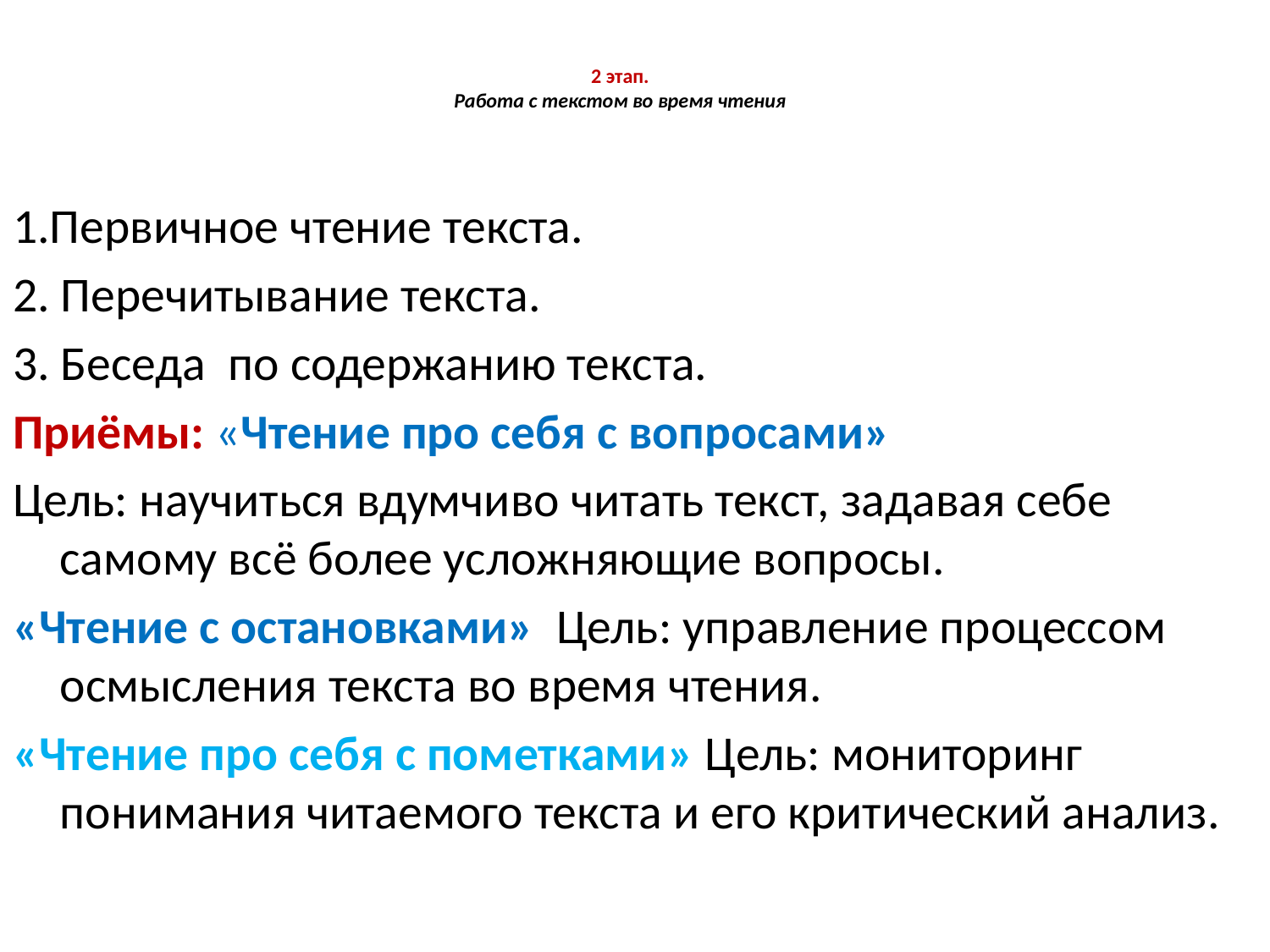

# 2 этап. Работа с текстом во время чтения
1.Первичное чтение текста.
2. Перечитывание текста.
3. Беседа  по содержанию текста.
Приёмы: «Чтение про себя с вопросами»
Цель: научиться вдумчиво читать текст, задавая себе самому всё более усложняющие вопросы.
«Чтение с остановками»  Цель: управление процессом осмысления текста во время чтения.
«Чтение про себя с пометками» Цель: мониторинг понимания читаемого текста и его критический анализ.